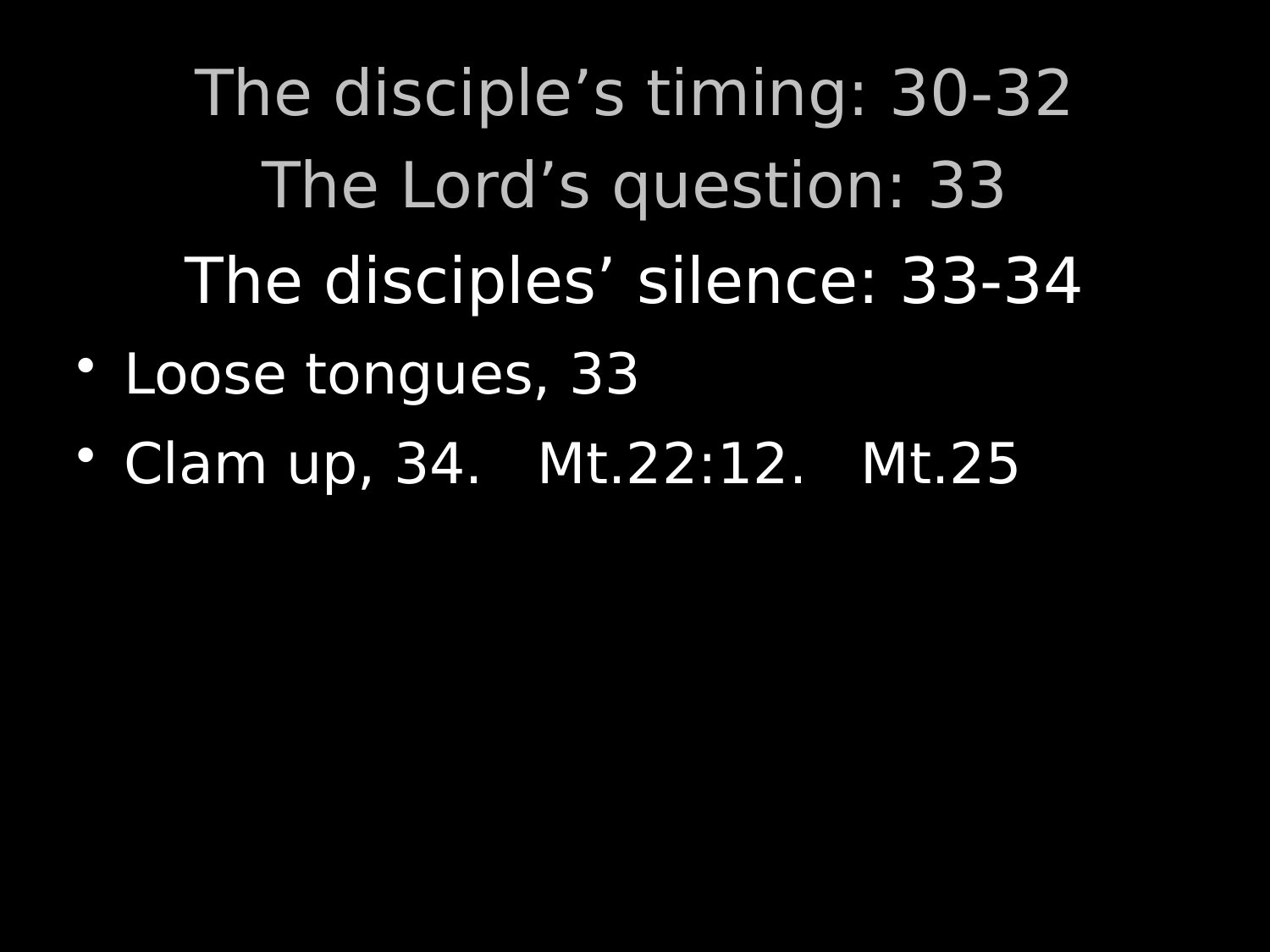

# The disciple’s timing: 30-32
The Lord’s question: 33
The disciples’ silence: 33-34
Loose tongues, 33
Clam up, 34.   Mt.22:12.   Mt.25